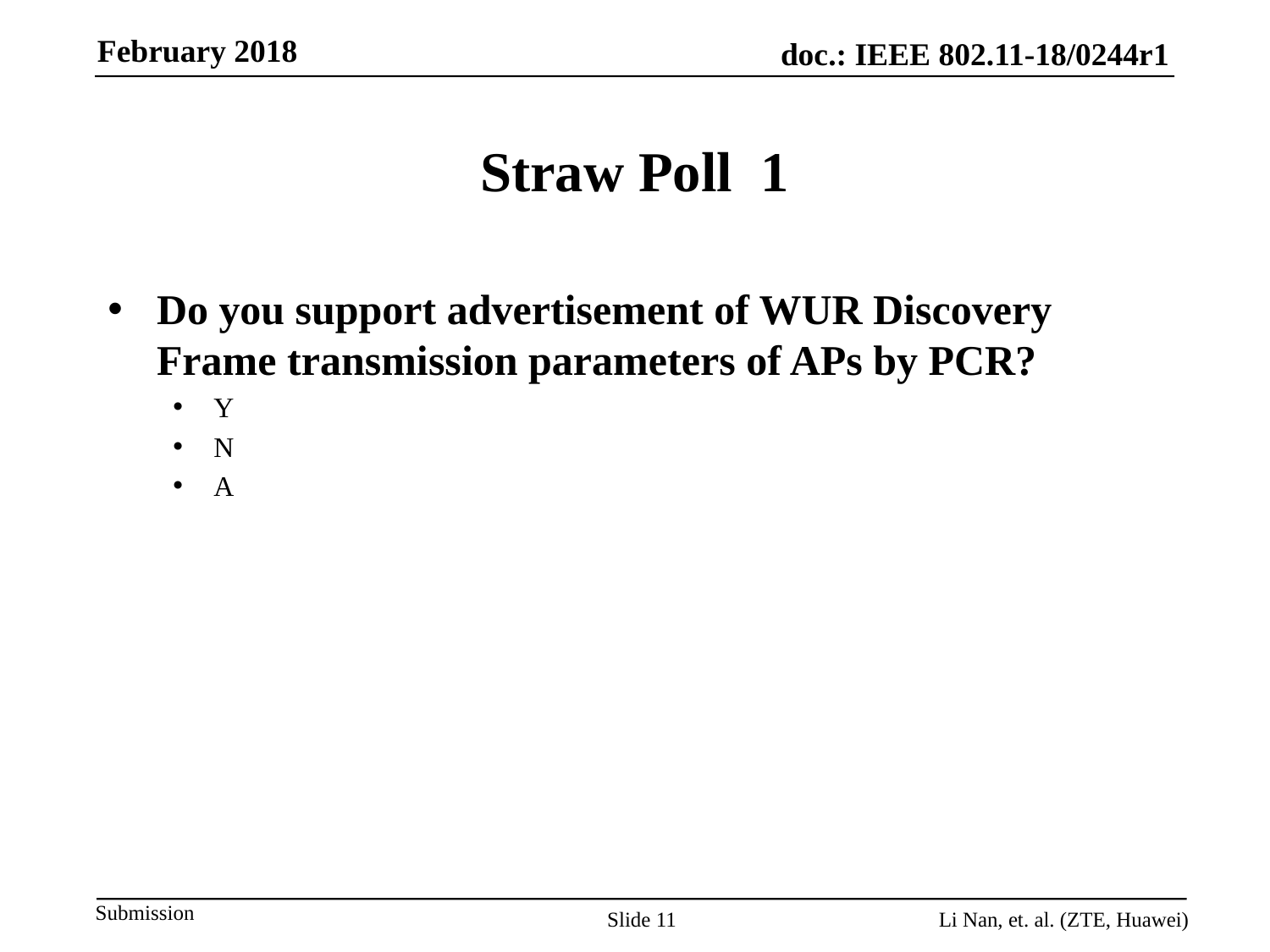

# Straw Poll  1
Do you support advertisement of WUR Discovery Frame transmission parameters of APs by PCR?
Y
N
A
Slide 11